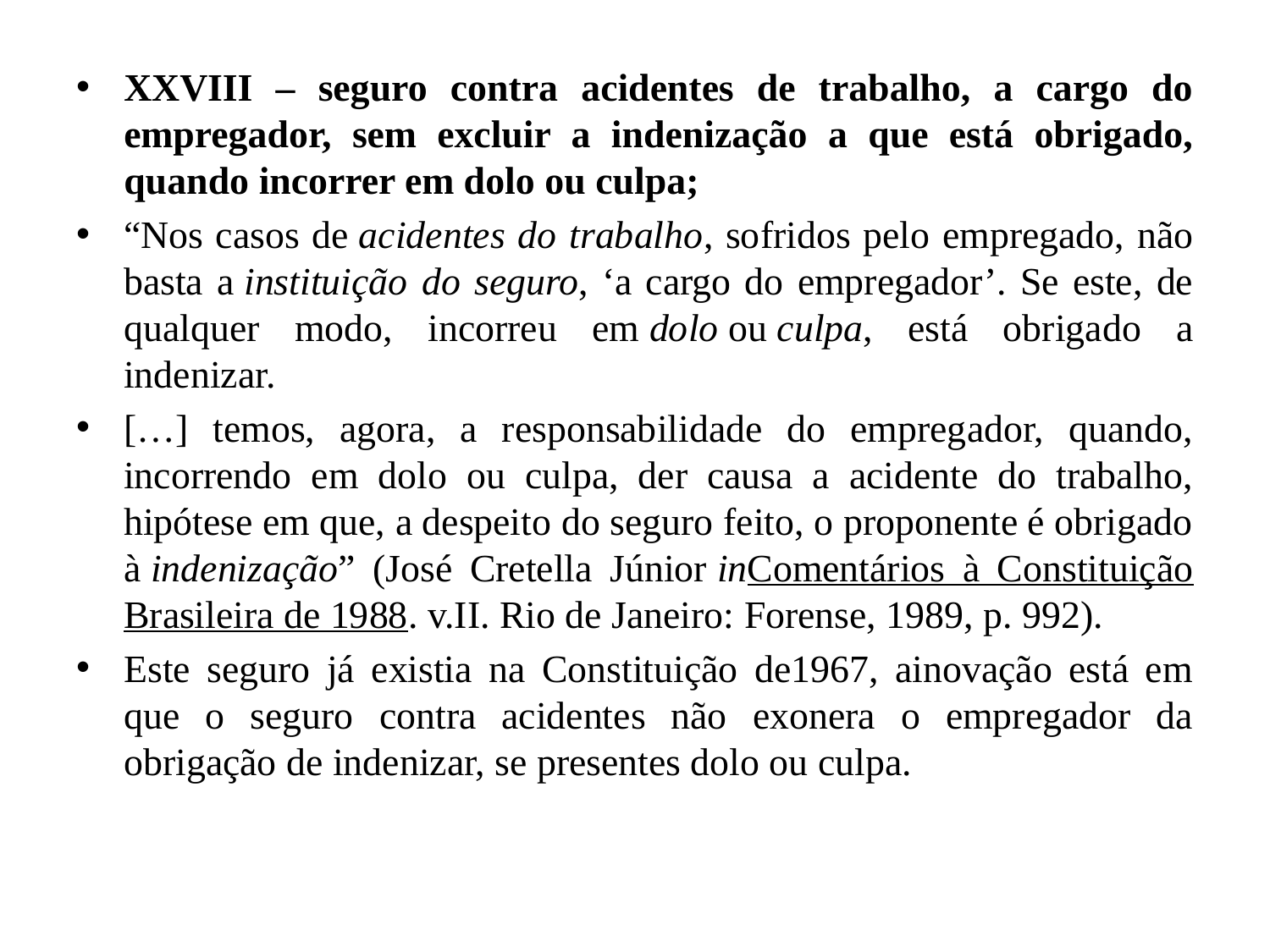

XXVIII – seguro contra acidentes de trabalho, a cargo do empregador, sem excluir a indenização a que está obrigado, quando incorrer em dolo ou culpa;
“Nos casos de acidentes do trabalho, sofridos pelo empregado, não basta a instituição do seguro, ‘a cargo do empregador’. Se este, de qualquer modo, incorreu em dolo ou culpa, está obrigado a indenizar.
[…] temos, agora, a responsabilidade do empregador, quando, incorrendo em dolo ou culpa, der causa a acidente do trabalho, hipótese em que, a despeito do seguro feito, o proponente é obrigado à indenização” (José Cretella Júnior inComentários à Constituição Brasileira de 1988. v.II. Rio de Janeiro: Forense, 1989, p. 992).
Este seguro já existia na Constituição de1967, ainovação está em que o seguro contra acidentes não exonera o empregador da obrigação de indenizar, se presentes dolo ou culpa.